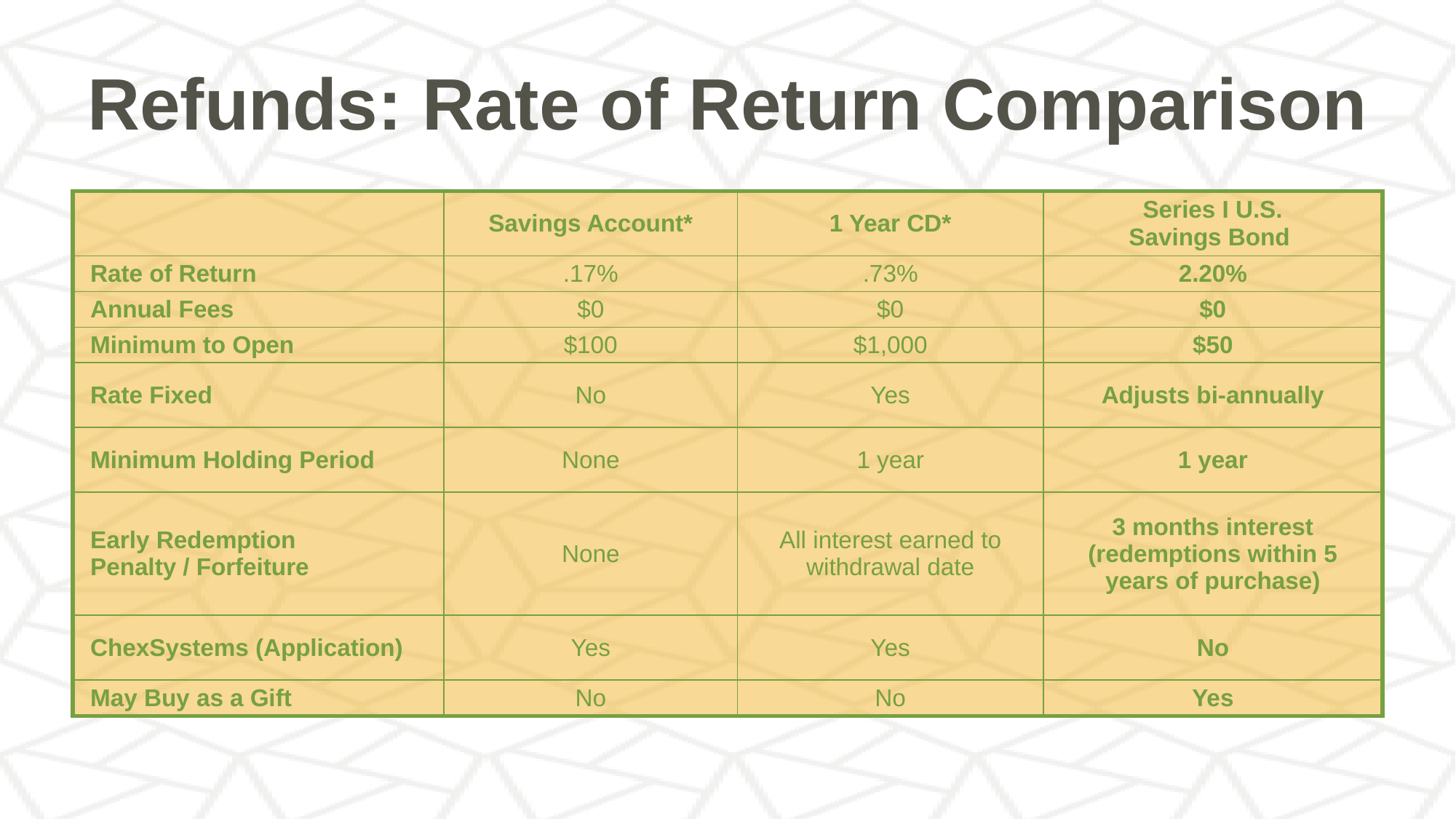

# Refunds: Rate of Return Comparison
|  | Savings Account\* | 1 Year CD\* | Series I U.S. Savings Bond |
| --- | --- | --- | --- |
| Rate of Return | .17% | .73% | 2.20% |
| Annual Fees | $0 | $0 | $0 |
| Minimum to Open | $100 | $1,000 | $50 |
| Rate Fixed | No | Yes | Adjusts bi-annually |
| Minimum Holding Period | None | 1 year | 1 year |
| Early Redemption Penalty / Forfeiture | None | All interest earned to withdrawal date | 3 months interest (redemptions within 5 years of purchase) |
| ChexSystems (Application) | Yes | Yes | No |
| May Buy as a Gift | No | No | Yes |